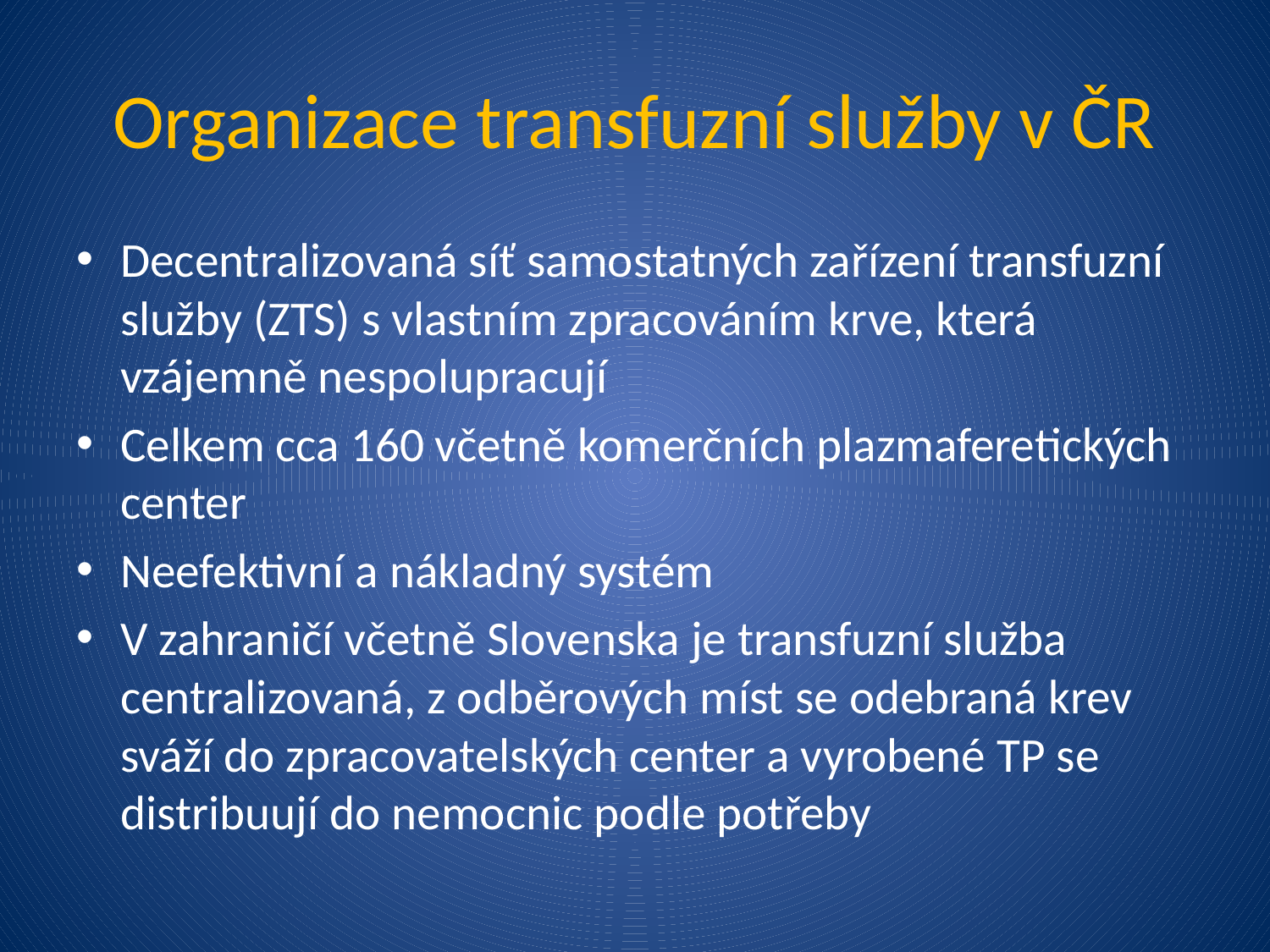

# Organizace transfuzní služby v ČR
Decentralizovaná síť samostatných zařízení transfuzní služby (ZTS) s vlastním zpracováním krve, která vzájemně nespolupracují
Celkem cca 160 včetně komerčních plazmaferetických center
Neefektivní a nákladný systém
V zahraničí včetně Slovenska je transfuzní služba centralizovaná, z odběrových míst se odebraná krev sváží do zpracovatelských center a vyrobené TP se distribuují do nemocnic podle potřeby